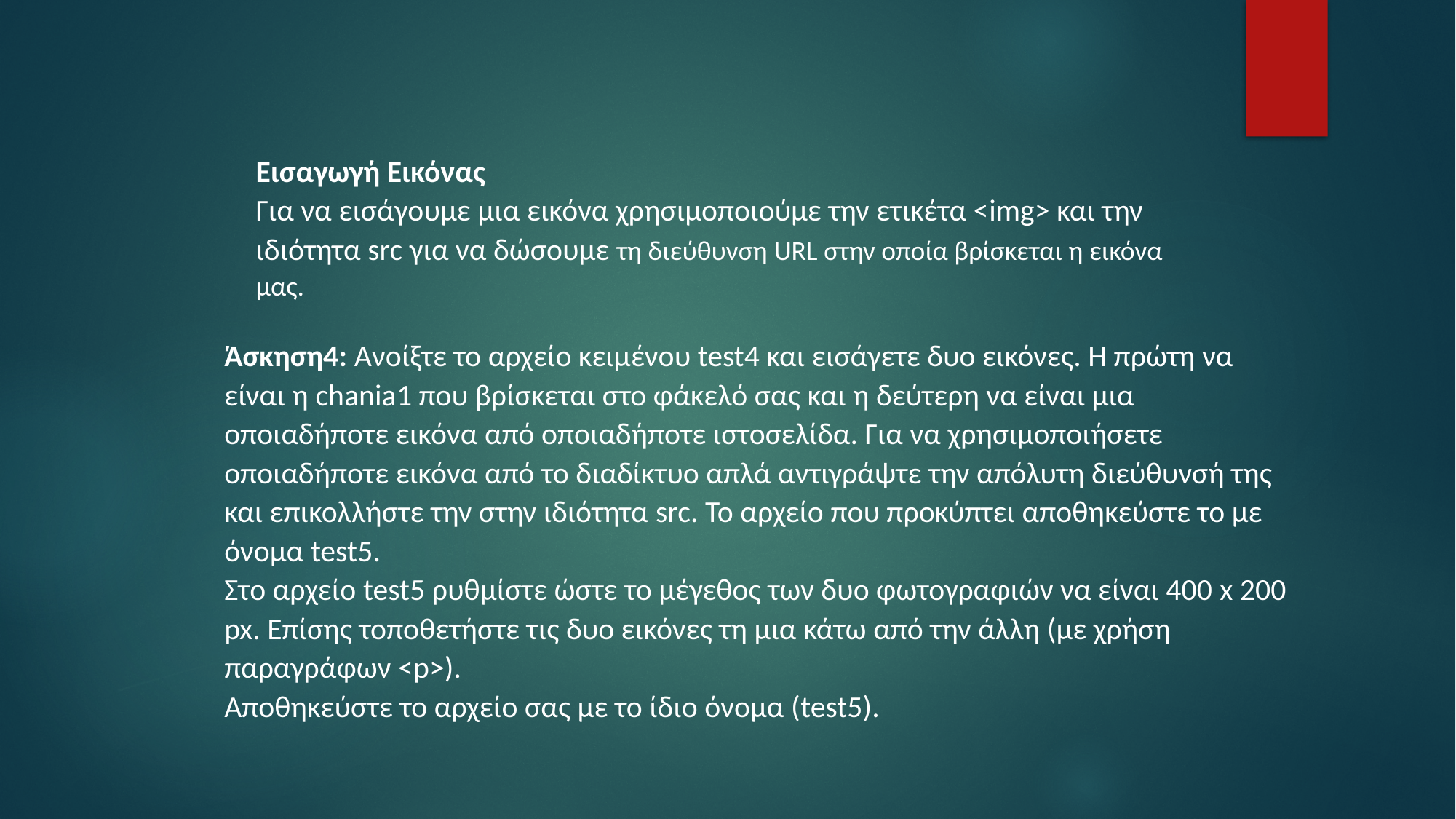

Εισαγωγή Εικόνας
Για να εισάγουμε μια εικόνα χρησιμοποιούμε την ετικέτα <img> και την ιδιότητα src για να δώσουμε τη διεύθυνση URL στην οποία βρίσκεται η εικόνα μας.
Άσκηση4: Ανοίξτε το αρχείο κειμένου test4 και εισάγετε δυο εικόνες. Η πρώτη να είναι η chania1 που βρίσκεται στο φάκελό σας και η δεύτερη να είναι μια οποιαδήποτε εικόνα από οποιαδήποτε ιστοσελίδα. Για να χρησιμοποιήσετε οποιαδήποτε εικόνα από το διαδίκτυο απλά αντιγράψτε την απόλυτη διεύθυνσή της και επικολλήστε την στην ιδιότητα src. Το αρχείο που προκύπτει αποθηκεύστε το με όνομα test5.
Στο αρχείο test5 ρυθμίστε ώστε το μέγεθος των δυο φωτογραφιών να είναι 400 x 200 px. Επίσης τοποθετήστε τις δυο εικόνες τη μια κάτω από την άλλη (με χρήση παραγράφων <p>).
Αποθηκεύστε το αρχείο σας με το ίδιο όνομα (test5).